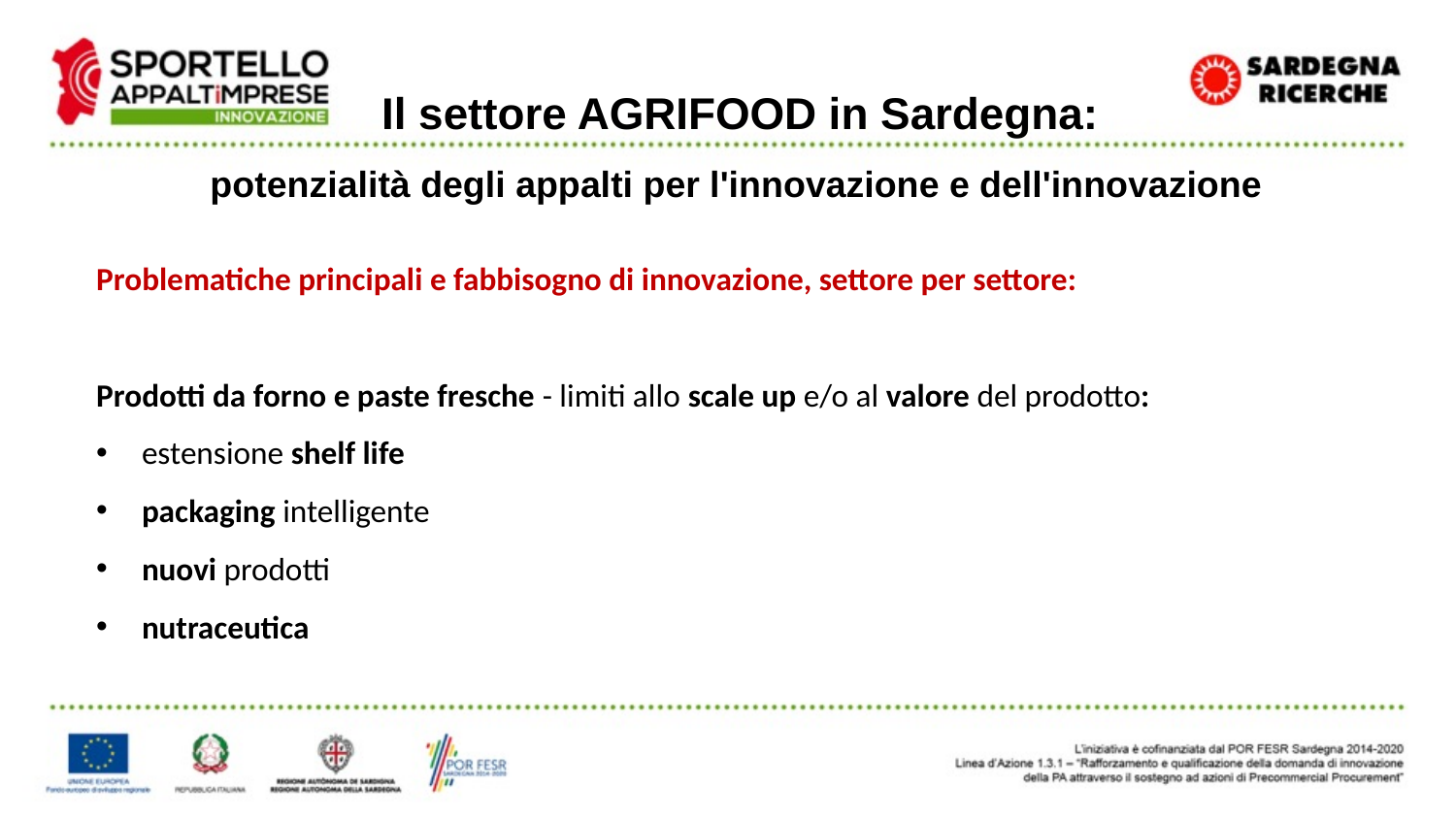

Il settore AGRIFOOD in Sardegna:
potenzialità degli appalti per l'innovazione e dell'innovazione
Problematiche principali e fabbisogno di innovazione, settore per settore:

Prodotti da forno e paste fresche - limiti allo scale up e/o al valore del prodotto:
estensione shelf life
packaging intelligente
nuovi prodotti
nutraceutica